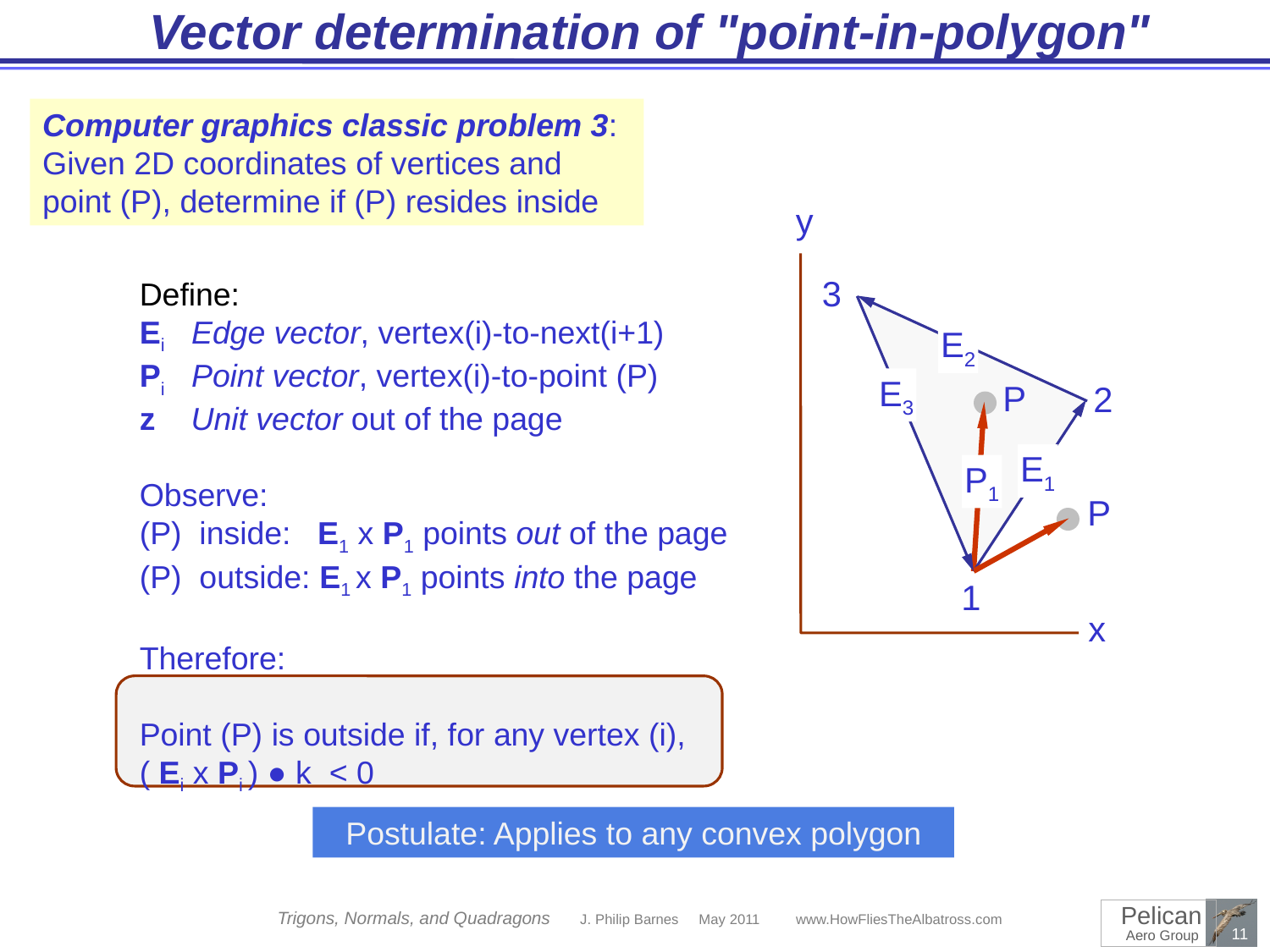

Vector determination of "point-in-polygon"
Computer graphics classic problem 3:
Given 2D coordinates of vertices and point (P), determine if (P) resides inside
y

3

E2
E3
P
2

E1
P1
P

1
x
Define:
Ei   Edge vector, vertex(i)-to-next(i+1)
Pi   Point vector, vertex(i)-to-point (P)
z    Unit vector out of the page

Observe:
(P)  inside:   E1 x P1 points out of the page
(P)  outside: E1 x P1 points into the page

Therefore:

Point (P) is outside if, for any vertex (i),
( Ei x Pi ) ● k  < 0

Postulate: Applies to any convex polygon
Trigons, Normals, and Quadragons       J. Philip Barnes     May 2011         www.HowFliesTheAlbatross.com